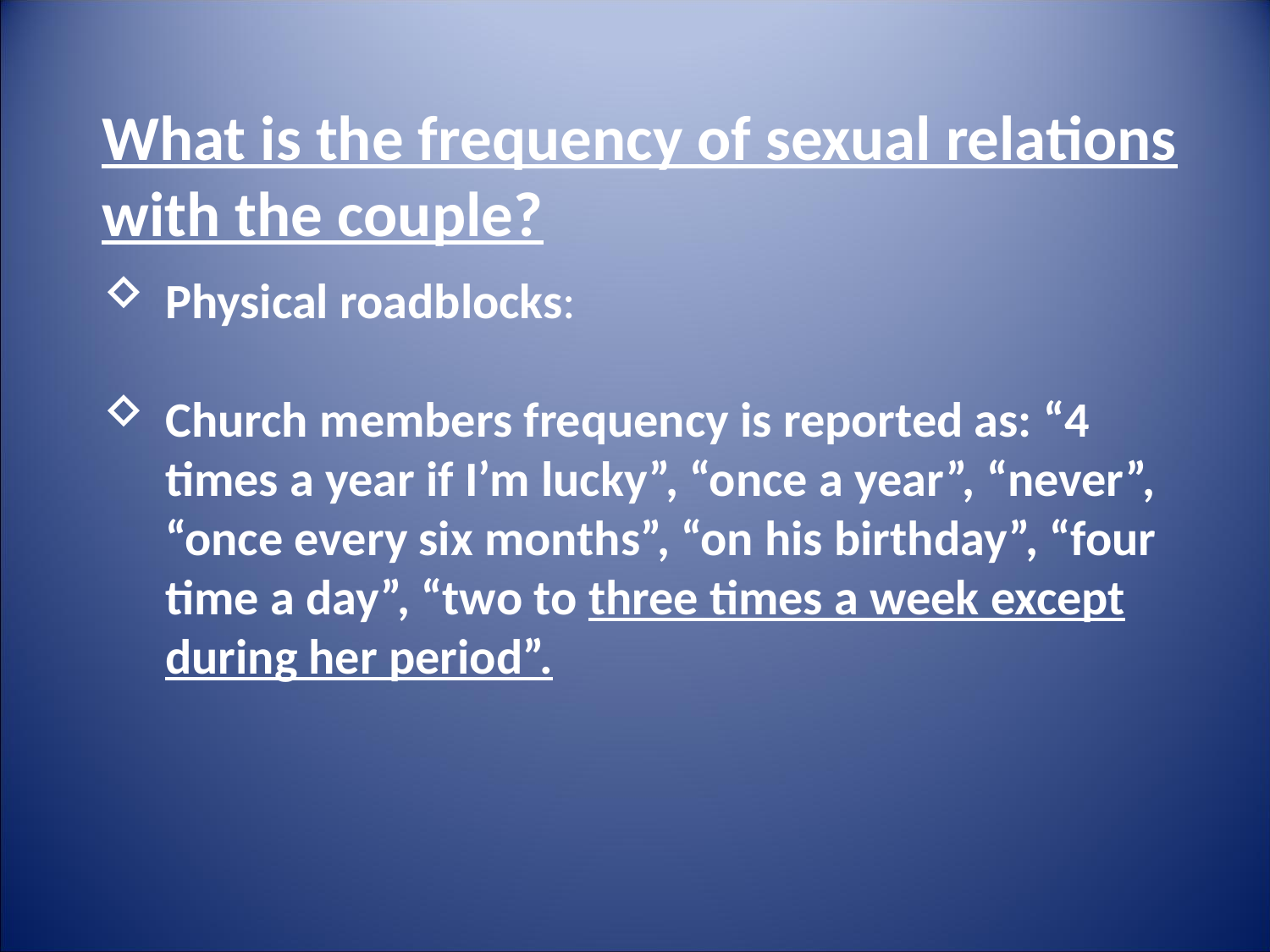

# What is the frequency of sexual relations with the couple?
Physical roadblocks:

Church members frequency is reported as: “4 times a year if I’m lucky”, “once a year”, “never”, “once every six months”, “on his birthday”, “four time a day”, “two to three times a week except during her period”.